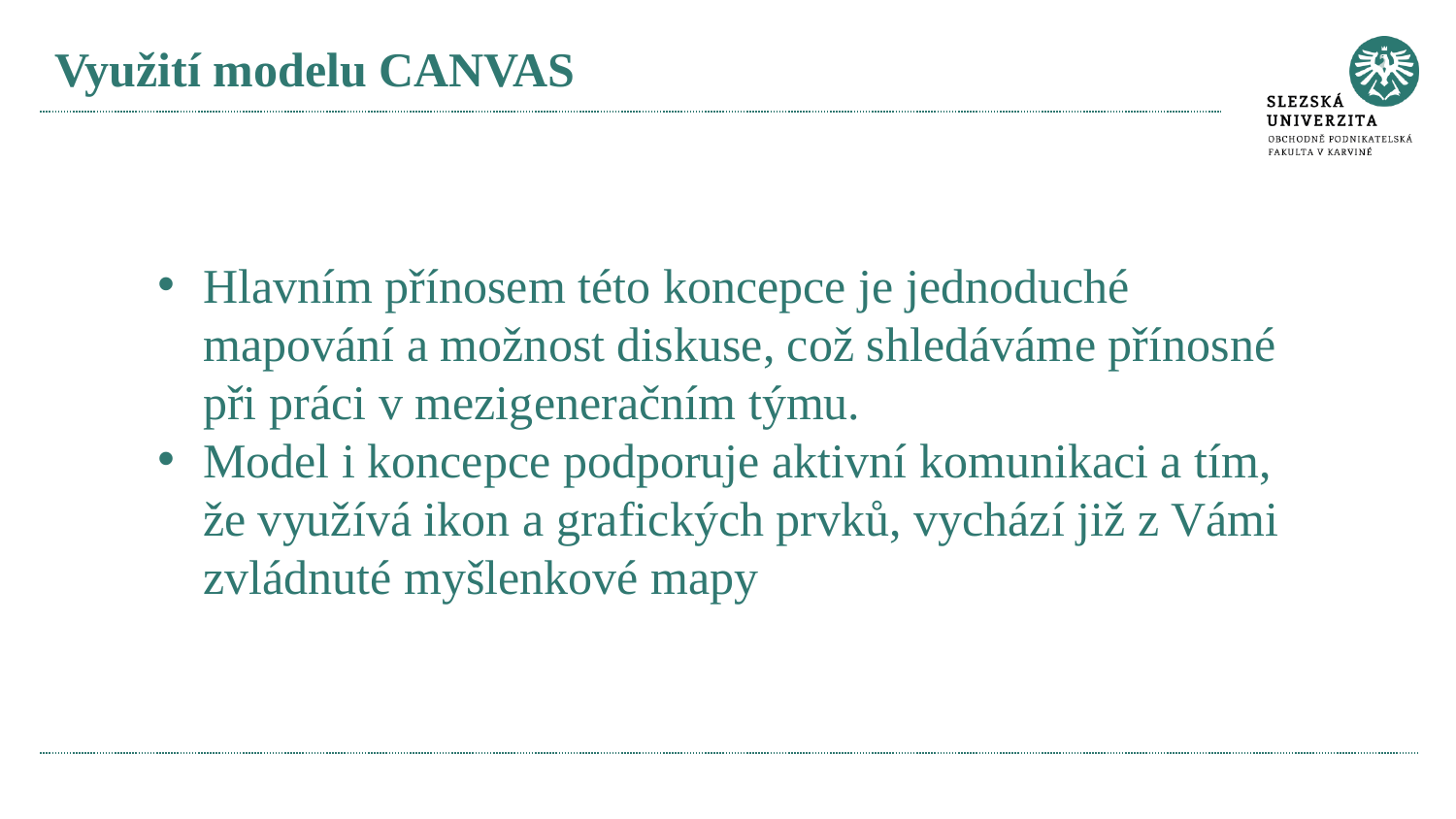

# Využití modelu CANVAS
Hlavním přínosem této koncepce je jednoduché mapování a možnost diskuse, což shledáváme přínosné při práci v mezigeneračním týmu.
Model i koncepce podporuje aktivní komunikaci a tím, že využívá ikon a grafických prvků, vychází již z Vámi zvládnuté myšlenkové mapy